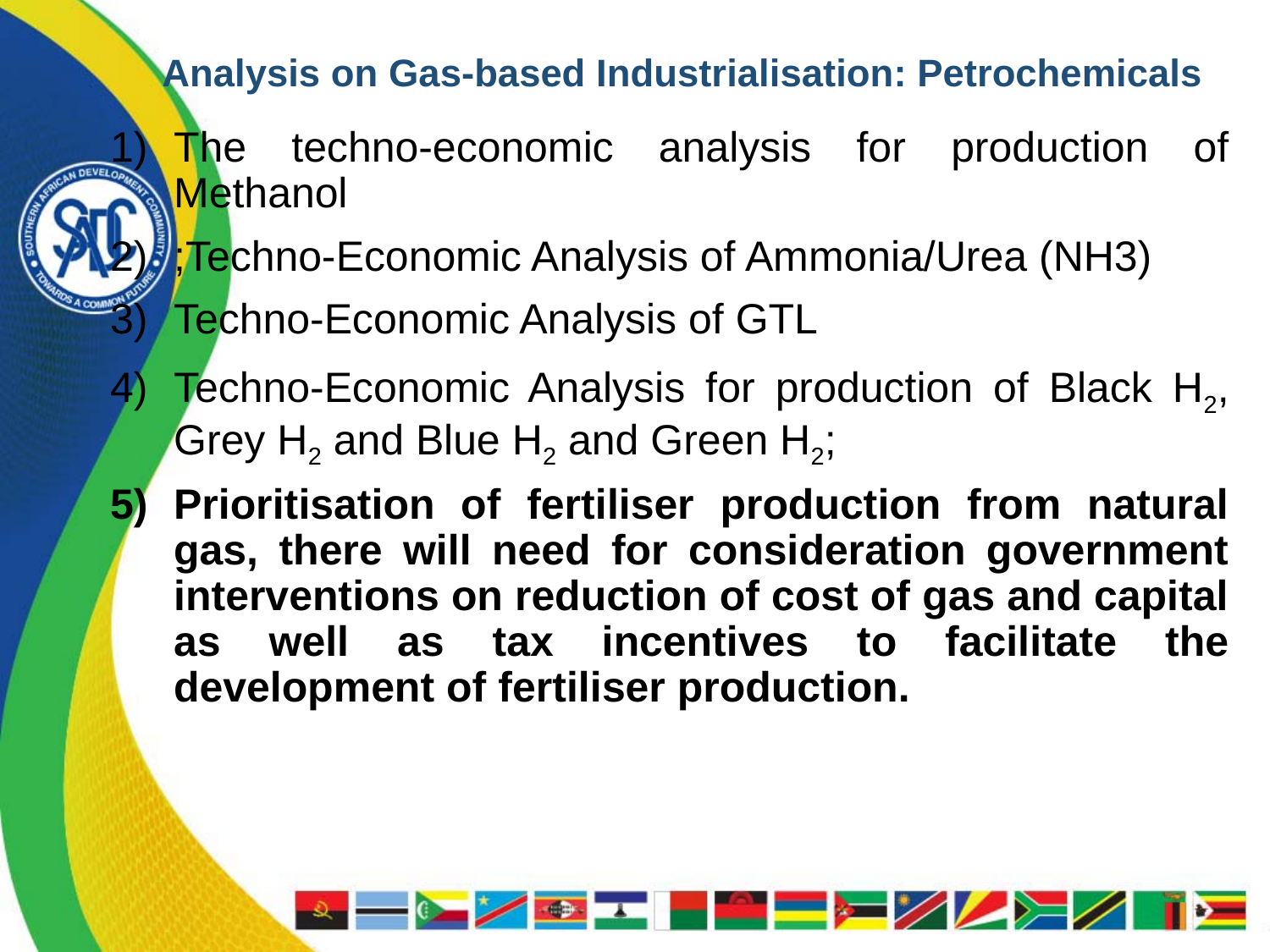

# Analysis on Gas-based Industrialisation: Petrochemicals
The techno-economic analysis for production of Methanol
;Techno-Economic Analysis of Ammonia/Urea (NH3)
Techno-Economic Analysis of GTL
Techno-Economic Analysis for production of Black H2, Grey H2 and Blue H2 and Green H2;
Prioritisation of fertiliser production from natural gas, there will need for consideration government interventions on reduction of cost of gas and capital as well as tax incentives to facilitate the development of fertiliser production.